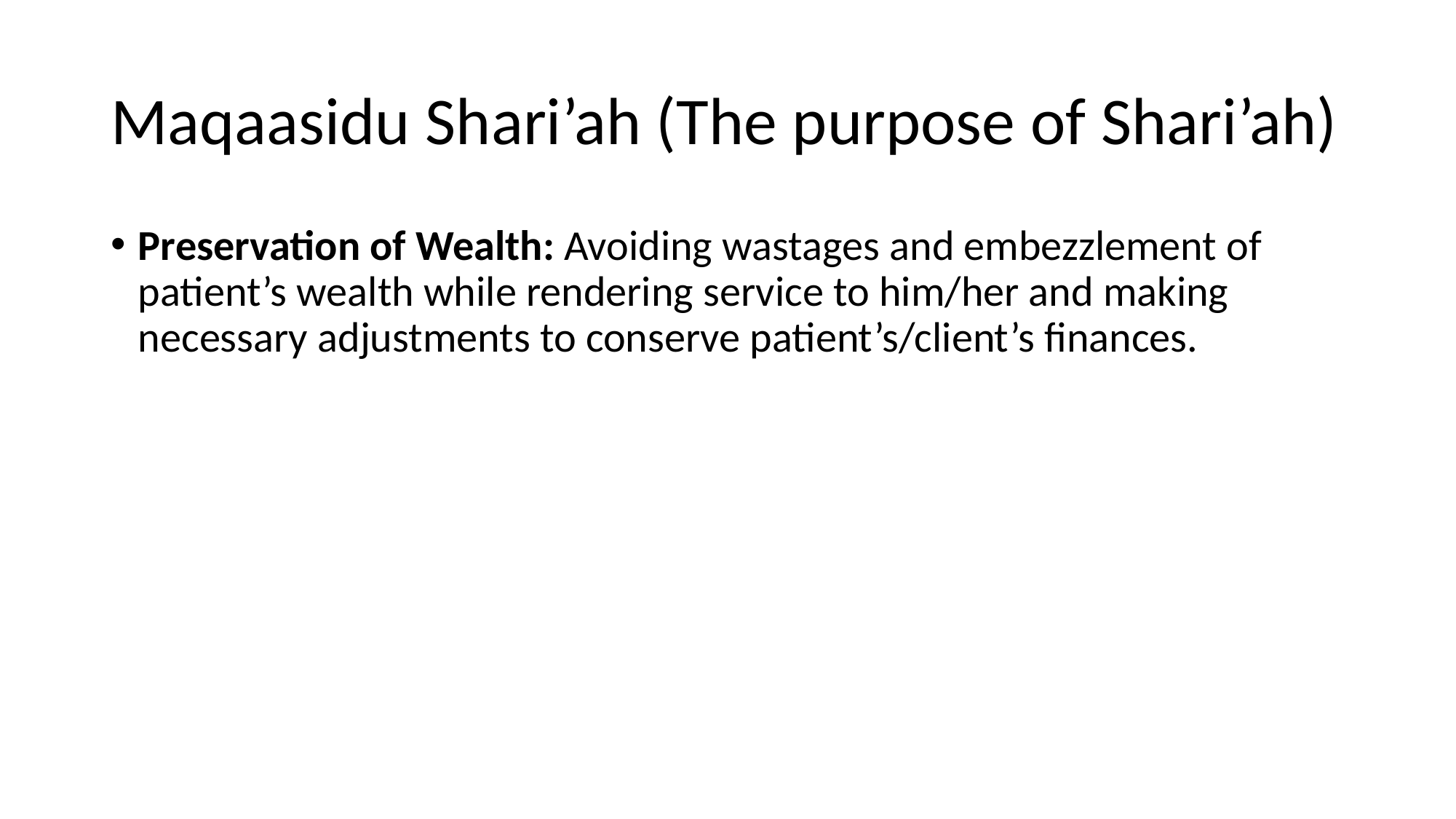

# Maqaasidu Shari’ah (The purpose of Shari’ah)
Preservation of Wealth: Avoiding wastages and embezzlement of patient’s wealth while rendering service to him/her and making necessary adjustments to conserve patient’s/client’s finances.